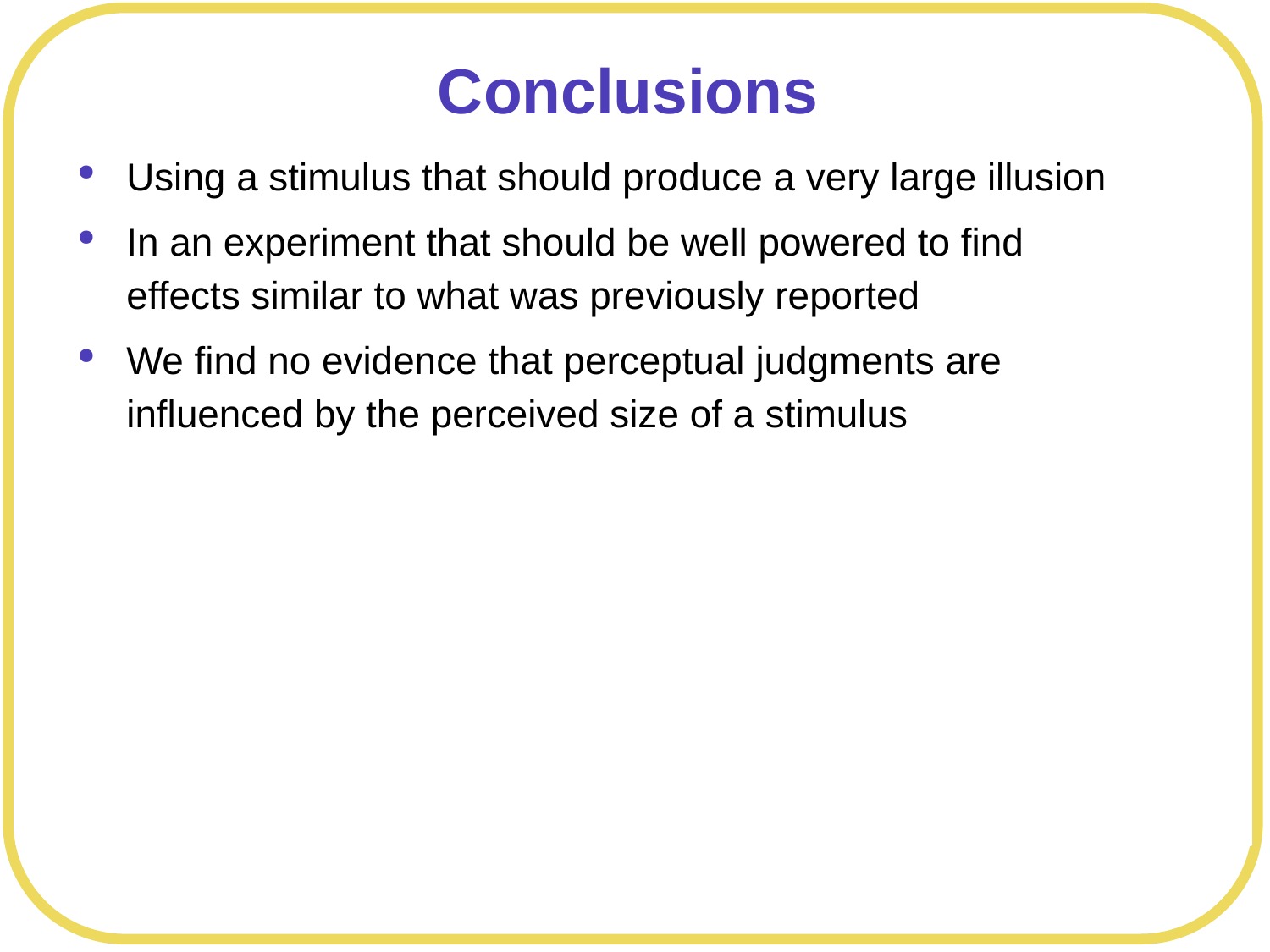

# Conclusions
Using a stimulus that should produce a very large illusion
In an experiment that should be well powered to find effects similar to what was previously reported
We find no evidence that perceptual judgments are influenced by the perceived size of a stimulus

----13.8